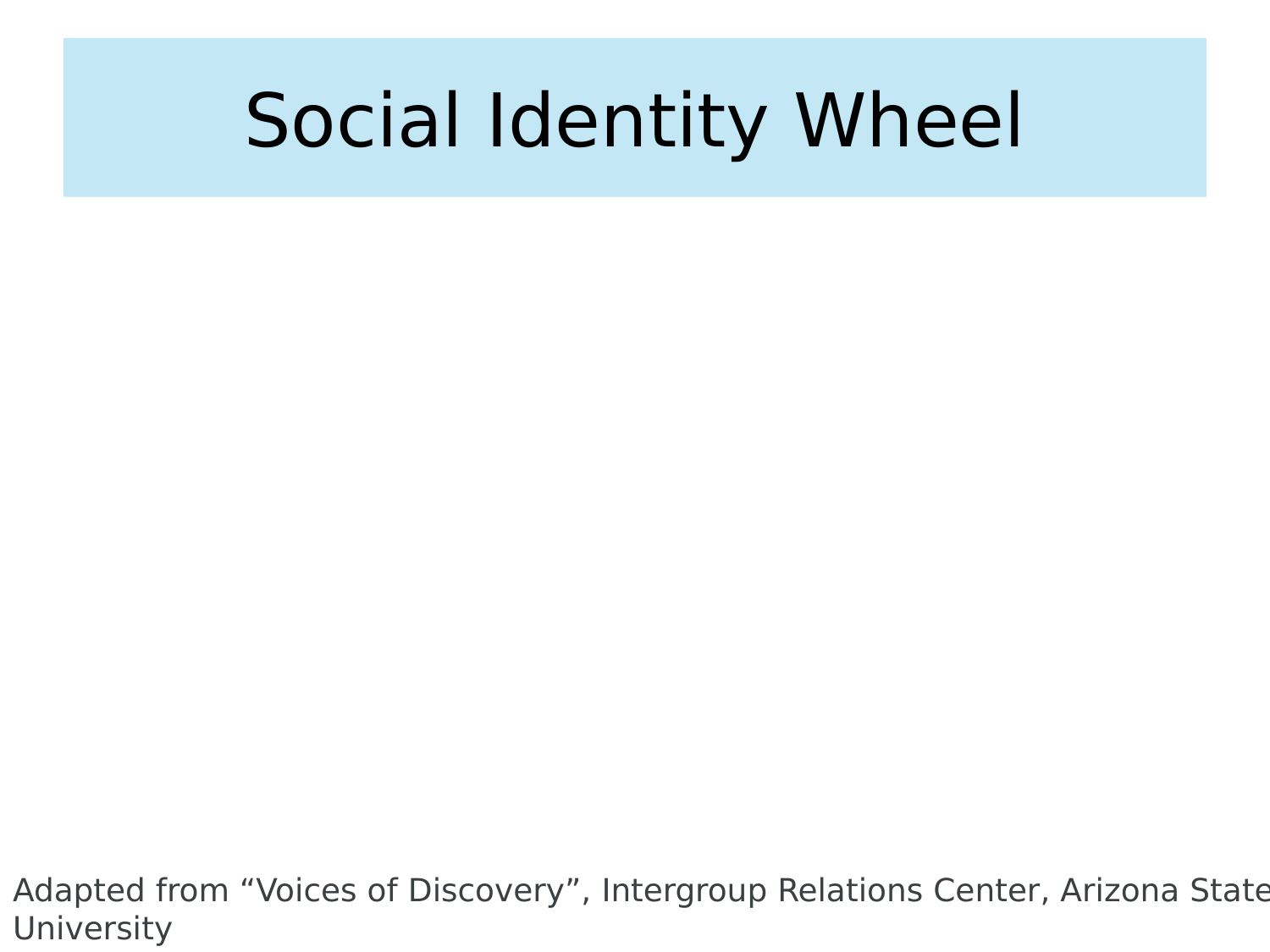

# Social Identity Wheel
Adapted from “Voices of Discovery”, Intergroup Relations Center, Arizona State University